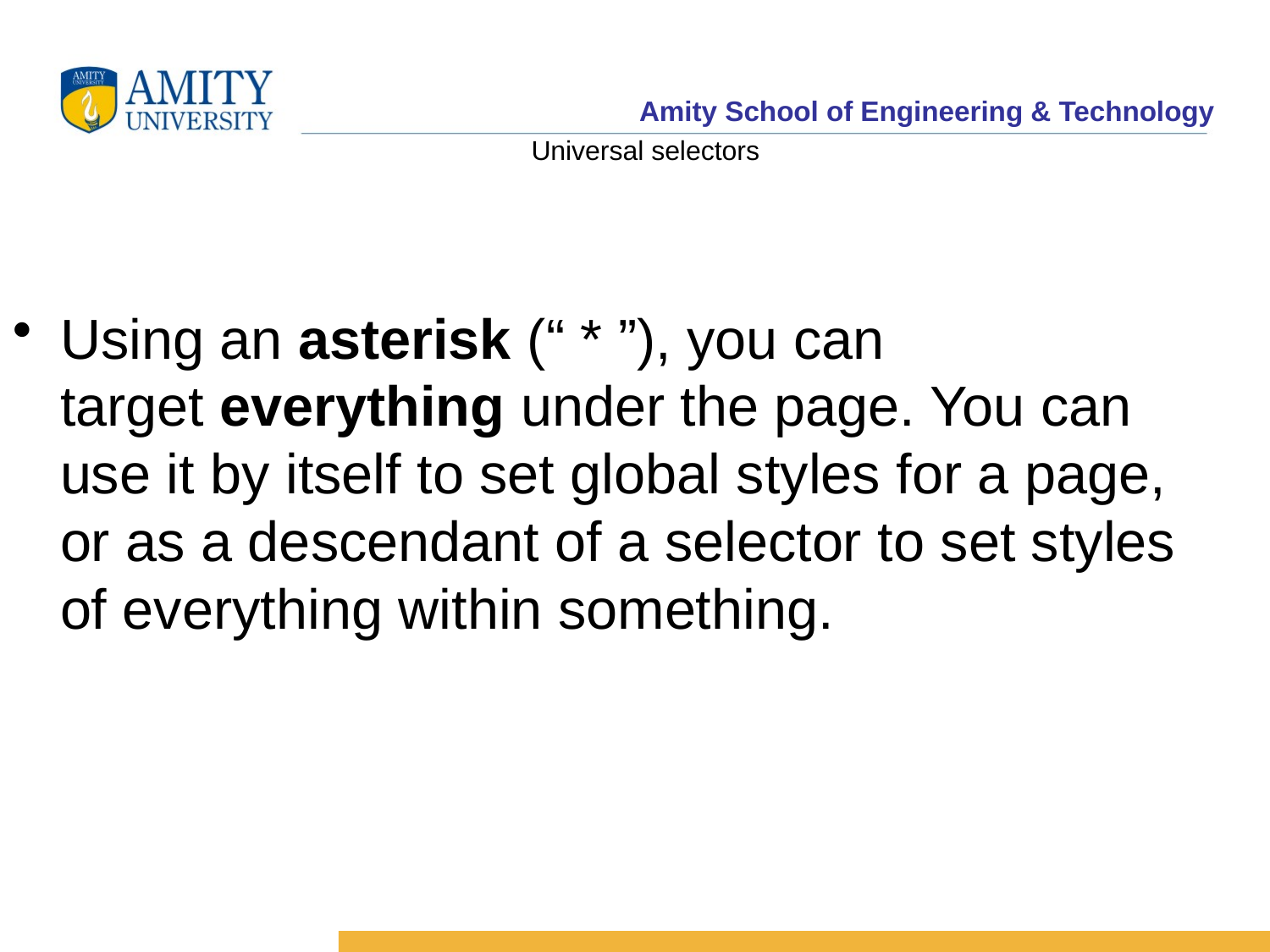

# Universal selectors
Using an asterisk (“ * ”), you can target everything under the page. You can use it by itself to set global styles for a page, or as a descendant of a selector to set styles of everything within something.